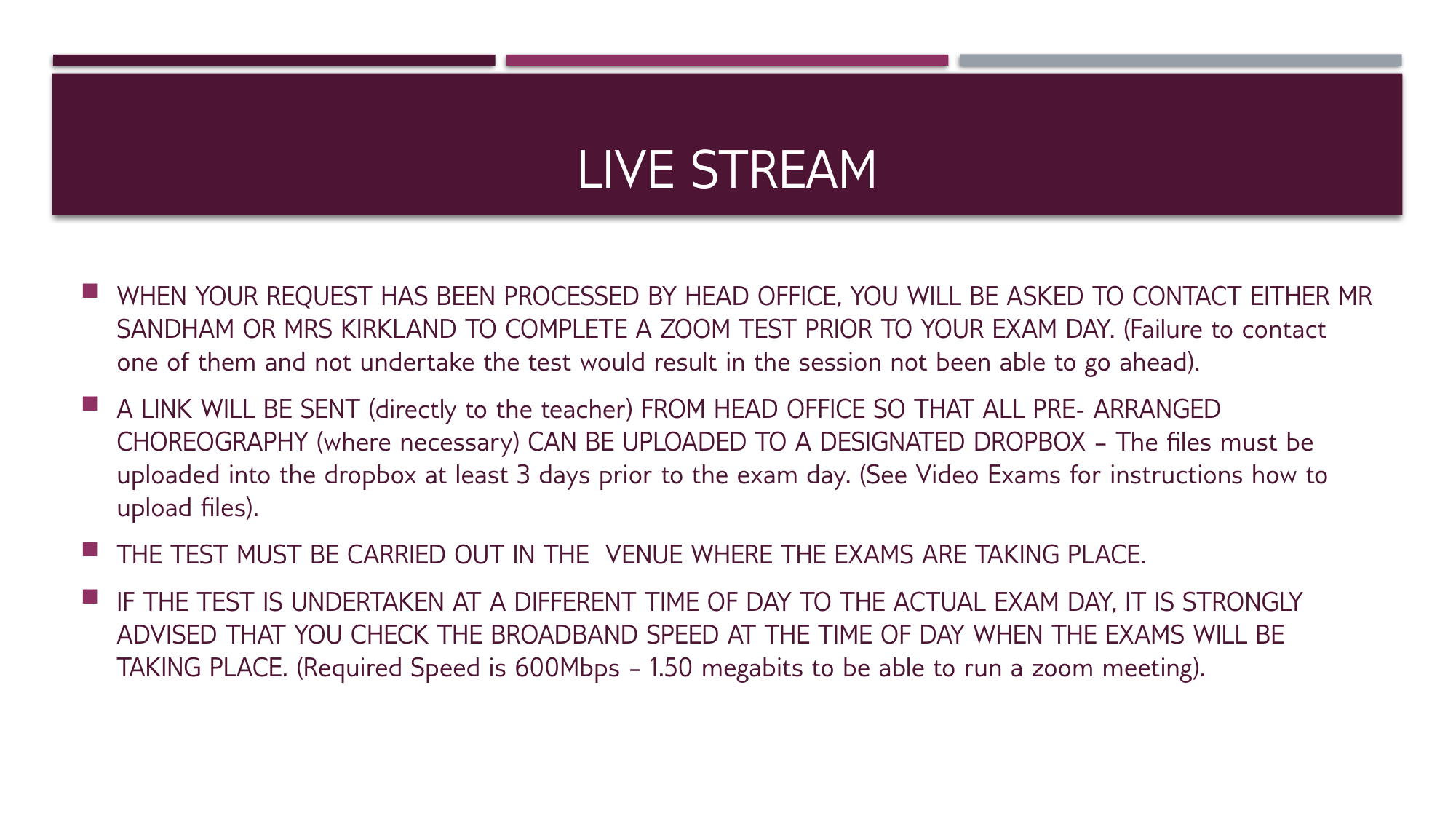

# LIVE STREAM
WHEN YOUR REQUEST HAS BEEN PROCESSED BY HEAD OFFICE, YOU WILL BE ASKED TO CONTACT EITHER MR SANDHAM OR MRS KIRKLAND TO COMPLETE A ZOOM TEST PRIOR TO YOUR EXAM DAY. (Failure to contact one of them and not undertake the test would result in the session not been able to go ahead).
A LINK WILL BE SENT (directly to the teacher) FROM HEAD OFFICE SO THAT ALL PRE- ARRANGED CHOREOGRAPHY (where necessary) CAN BE UPLOADED TO A DESIGNATED DROPBOX – The files must be uploaded into the dropbox at least 3 days prior to the exam day. (See Video Exams for instructions how to upload files).
THE TEST MUST BE CARRIED OUT IN THE  VENUE WHERE THE EXAMS ARE TAKING PLACE.
IF THE TEST IS UNDERTAKEN AT A DIFFERENT TIME OF DAY TO THE ACTUAL EXAM DAY, IT IS STRONGLY ADVISED THAT YOU CHECK THE BROADBAND SPEED AT THE TIME OF DAY WHEN THE EXAMS WILL BE TAKING PLACE. (Required Speed is 600Mbps – 1.50 megabits to be able to run a zoom meeting).